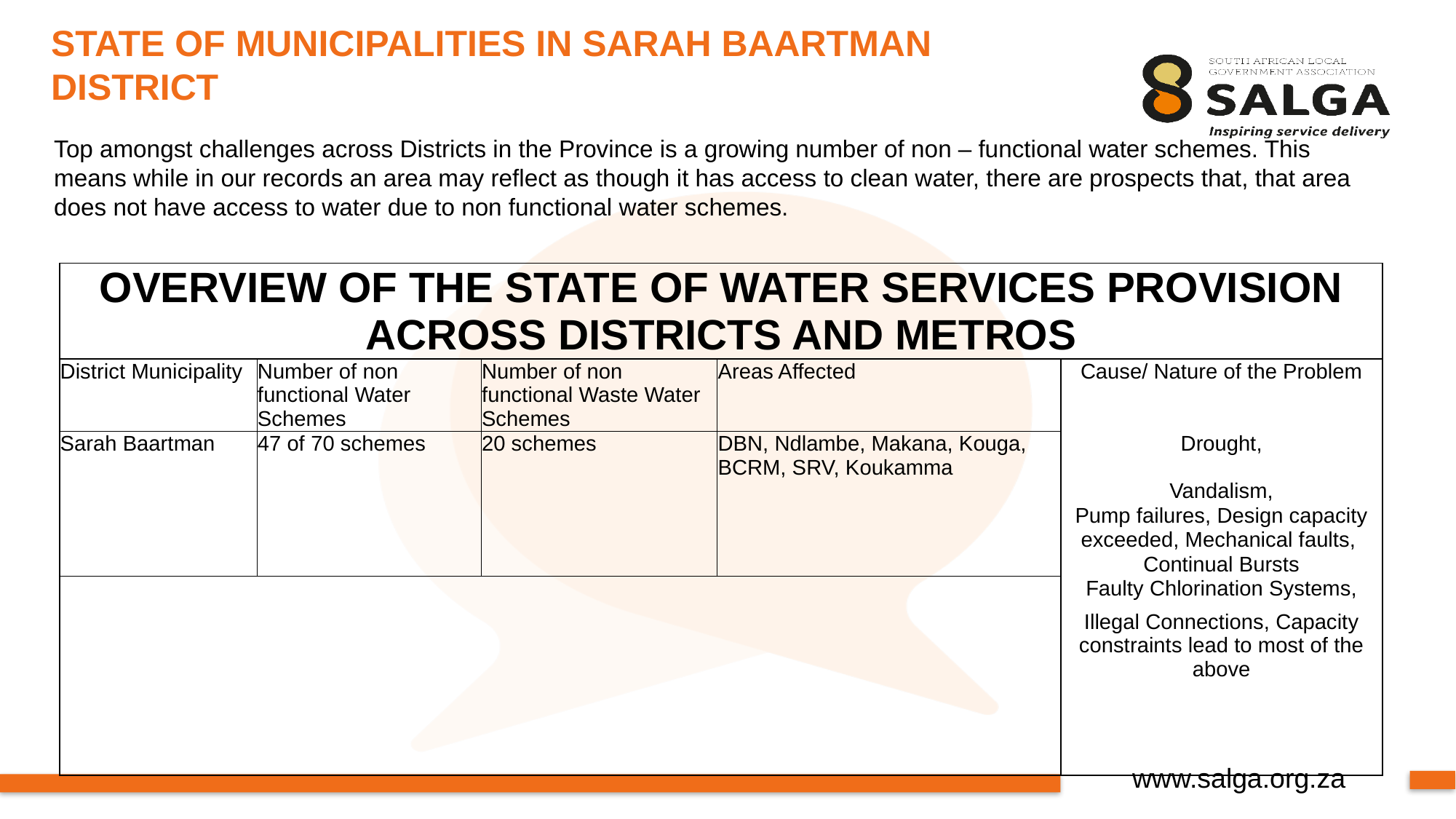

# STATE OF MUNICIPALITIES IN SARAH BAARTMAN DISTRICT
Top amongst challenges across Districts in the Province is a growing number of non – functional water schemes. This means while in our records an area may reflect as though it has access to clean water, there are prospects that, that area does not have access to water due to non functional water schemes.
| OVERVIEW OF THE STATE OF WATER SERVICES PROVISION ACROSS DISTRICTS AND METROS |  |  |  |  |
| --- | --- | --- | --- | --- |
| District Municipality | Number of non functional Water Schemes | Number of non functional Waste Water Schemes | Areas Affected | Cause/ Nature of the Problem |
| Sarah Baartman | 47 of 70 schemes | 20 schemes | DBN, Ndlambe, Makana, Kouga, BCRM, SRV, Koukamma | Drought, |
|  |  |  |  | Vandalism, |
|  |  |  |  | Pump failures, Design capacity exceeded, Mechanical faults, |
|  |  |  |  | Continual Bursts |
|  |  |  |  | Faulty Chlorination Systems, |
|  |  |  |  | Illegal Connections, Capacity constraints lead to most of the above |
|  |  |  |  |  |
|  |  |  |  |  |
|  |  |  |  |  |